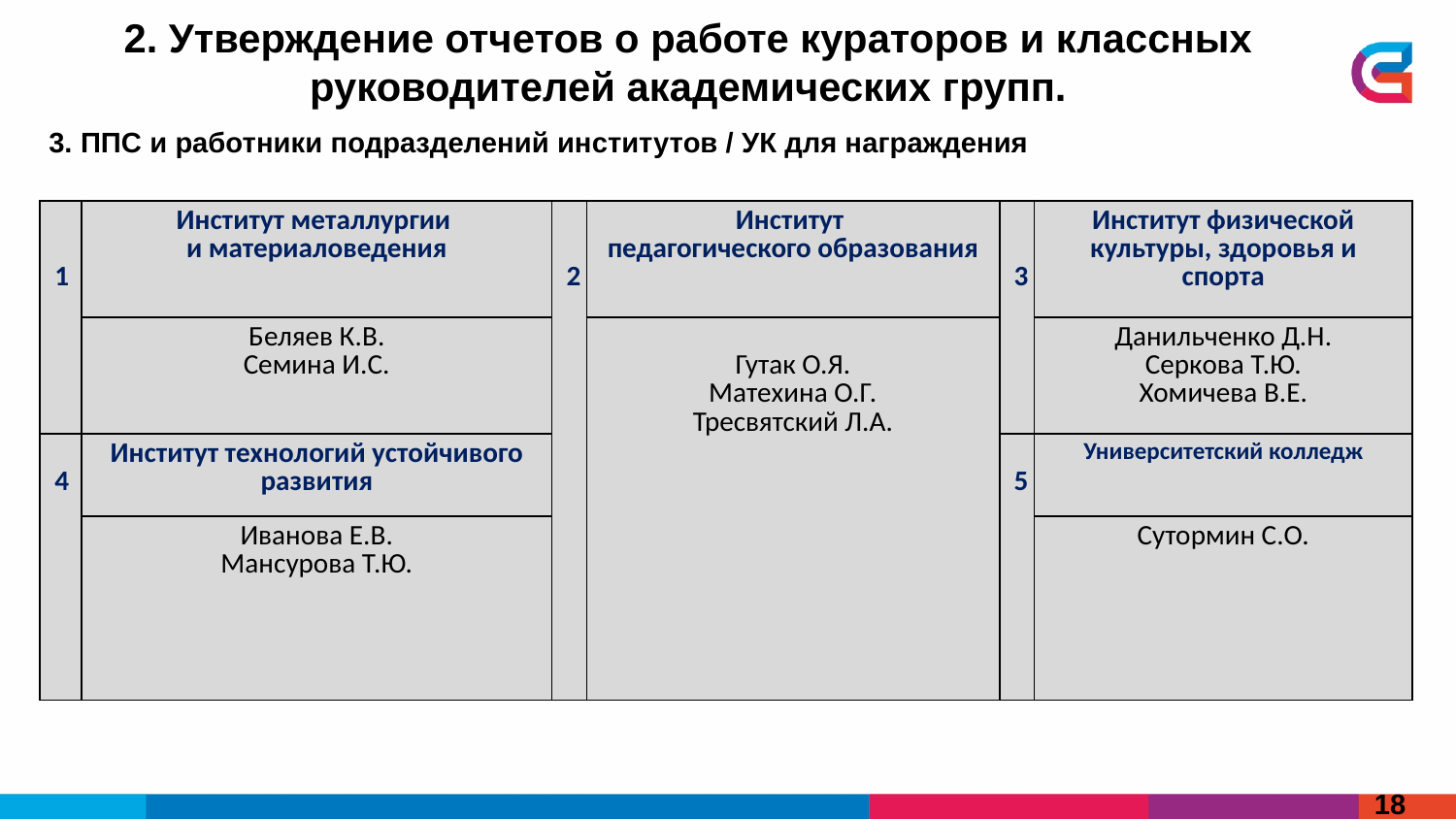

2. Утверждение отчетов о работе кураторов и классных руководителей академических групп.
3. ППС и работники подразделений институтов / УК для награждения
| 1 | Институт металлургии и материаловедения | 2 | Институт педагогического образования | 3 | Институт физической культуры, здоровья и спорта |
| --- | --- | --- | --- | --- | --- |
|  | Беляев К.В. Семина И.С. |  | Гутак О.Я. Матехина О.Г. Тресвятский Л.А. |  | Данильченко Д.Н. Серкова Т.Ю. Хомичева В.Е. |
| 4 | Институт технологий устойчивого развития |  |  | 5 | Университетский колледж |
|  | Иванова Е.В. Мансурова Т.Ю. |  |  |  | Сутормин С.О. |
18